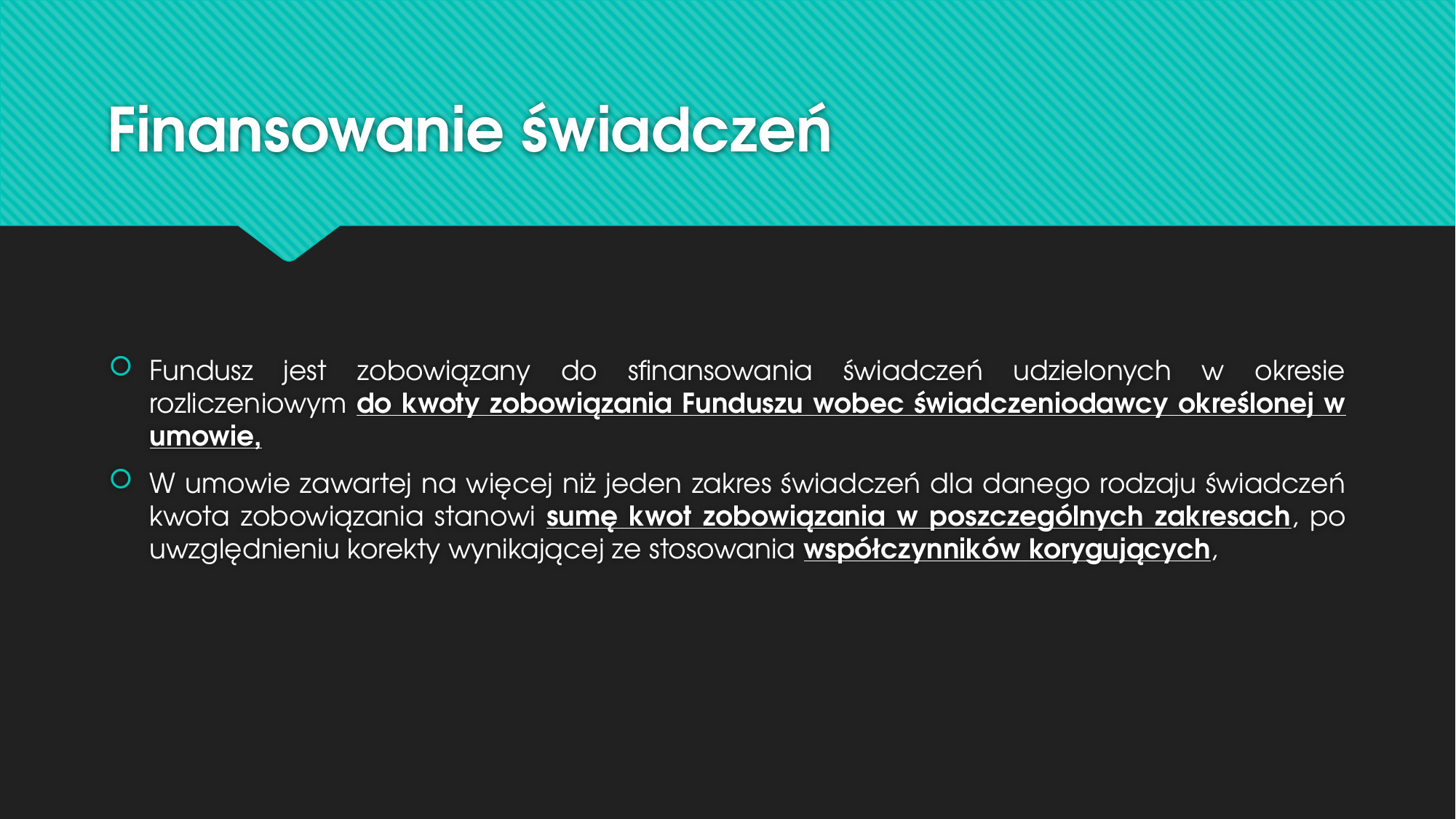

# Finansowanie świadczeń
Fundusz jest zobowiązany do sfinansowania świadczeń udzielonych w okresie rozliczeniowym do kwoty zobowiązania Funduszu wobec świadczeniodawcy określonej w umowie,
W umowie zawartej na więcej niż jeden zakres świadczeń dla danego rodzaju świadczeń kwota zobowiązania stanowi sumę kwot zobowiązania w poszczególnych zakresach, po uwzględnieniu korekty wynikającej ze stosowania współczynników korygujących,